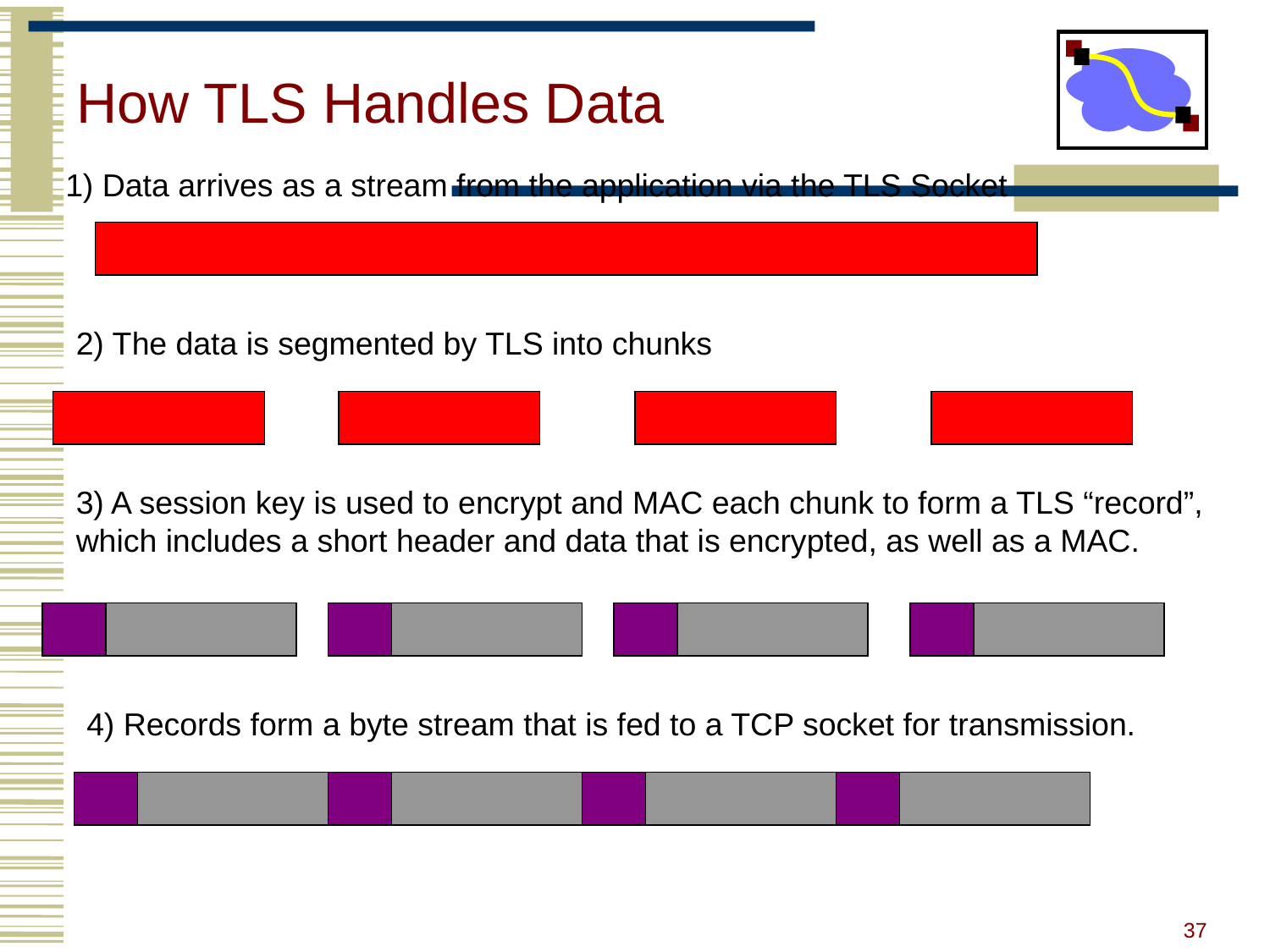

# How TLS Handles Data
1) Data arrives as a stream from the application via the TLS Socket

2) The data is segmented by TLS into chunks

3) A session key is used to encrypt and MAC each chunk to form a TLS “record”, which includes a short header and data that is encrypted, as well as a MAC.

4) Records form a byte stream that is fed to a TCP socket for transmission.

37